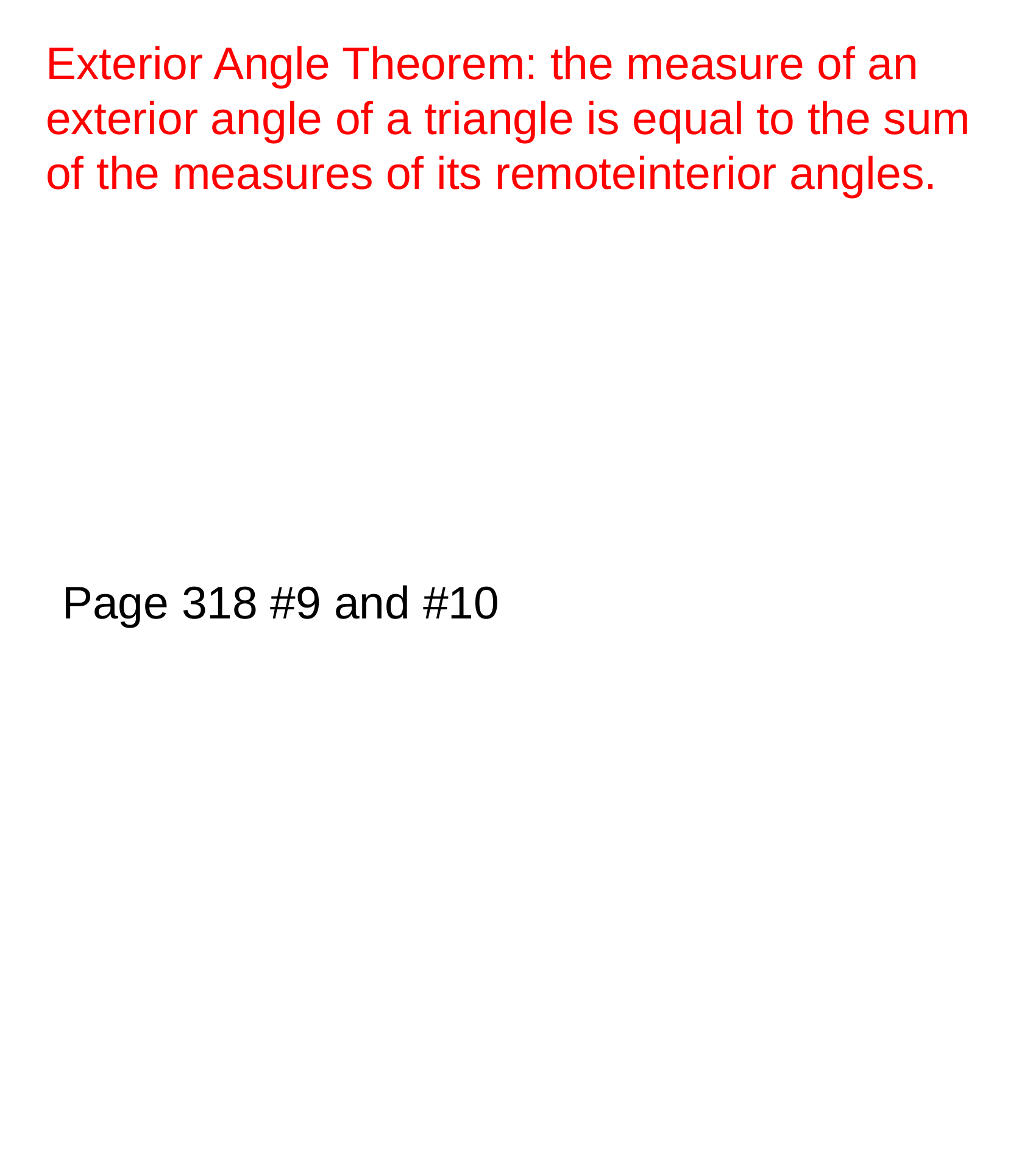

Exterior Angle Theorem: the measure of an exterior angle of a  triangle is equal to the sum of the measures of its remote interior angles.
Page 318 #9 and #10